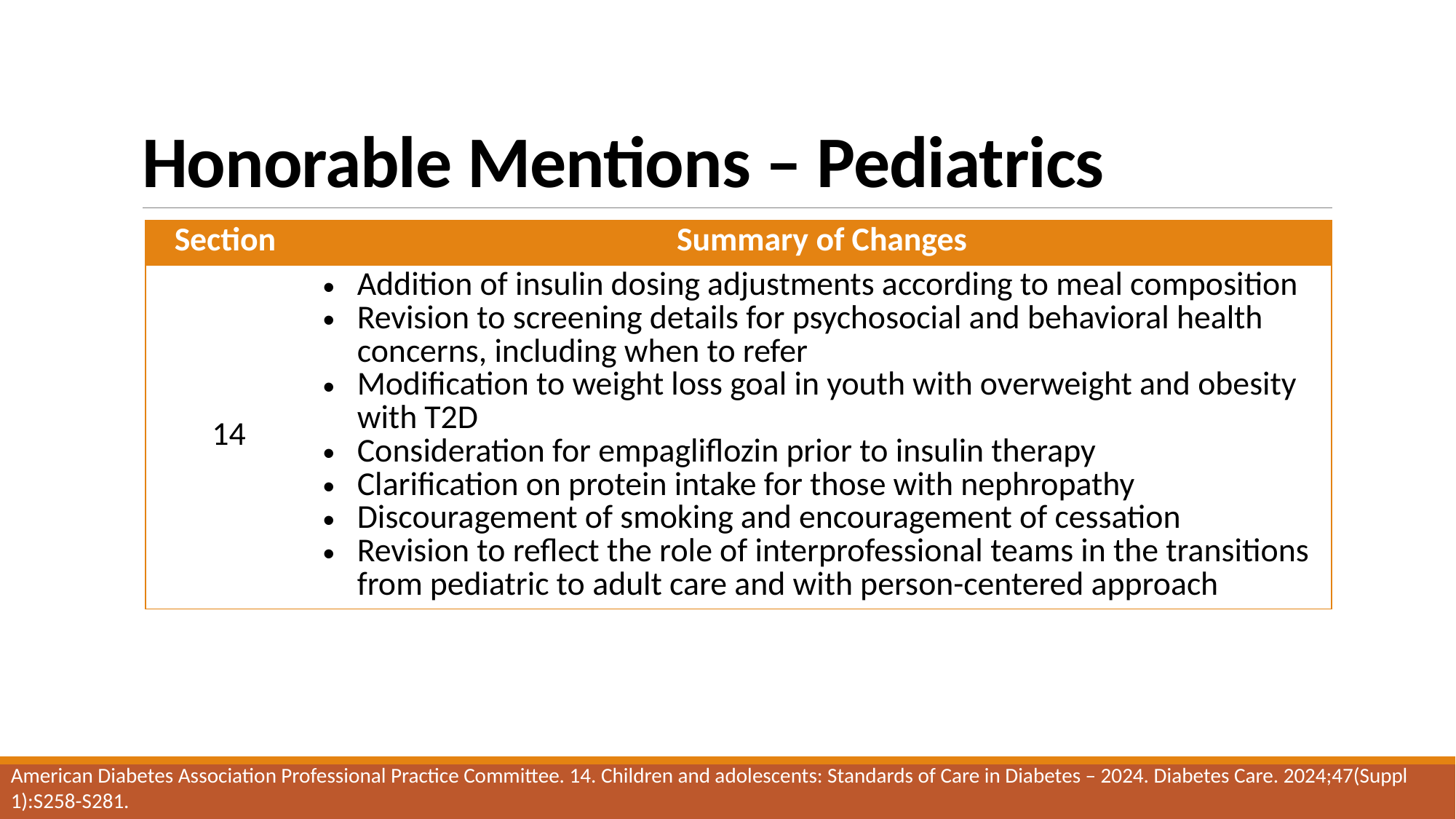

# Honorable Mentions – Pediatrics
| Section | Summary of Changes |
| --- | --- |
| 14 | Addition of insulin dosing adjustments according to meal composition Revision to screening details for psychosocial and behavioral health concerns, including when to refer Modification to weight loss goal in youth with overweight and obesity with T2D Consideration for empagliflozin prior to insulin therapy Clarification on protein intake for those with nephropathy Discouragement of smoking and encouragement of cessation Revision to reflect the role of interprofessional teams in the transitions from pediatric to adult care and with person-centered approach |
American Diabetes Association Professional Practice Committee. 14. Children and adolescents: Standards of Care in Diabetes – 2024. Diabetes Care. 2024;47(Suppl 1):S258-S281.